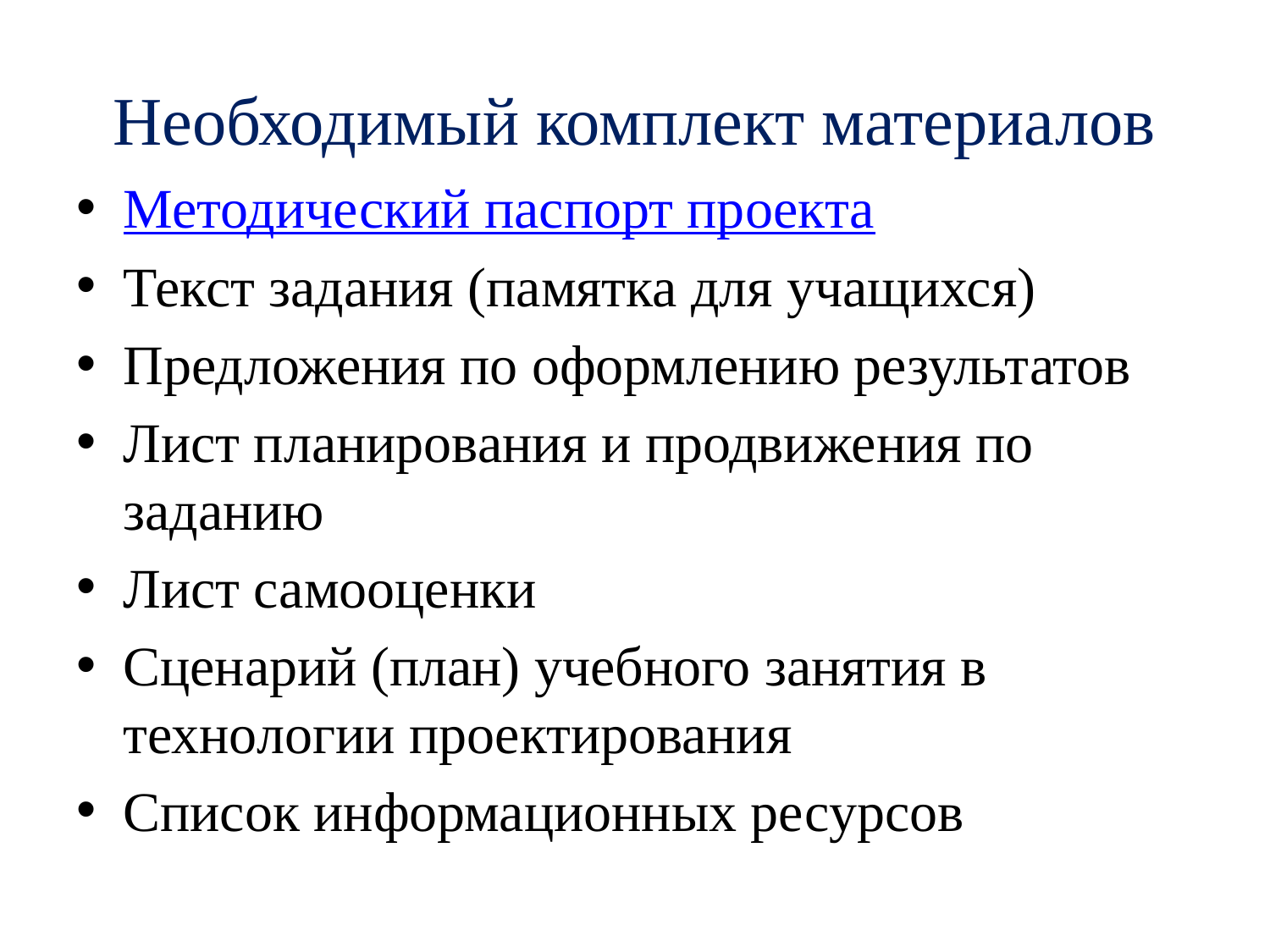

# Необходимый комплект материалов
Методический паспорт проекта
Текст задания (памятка для учащихся)
Предложения по оформлению результатов
Лист планирования и продвижения по заданию
Лист самооценки
Сценарий (план) учебного занятия в технологии проектирования
Список информационных ресурсов